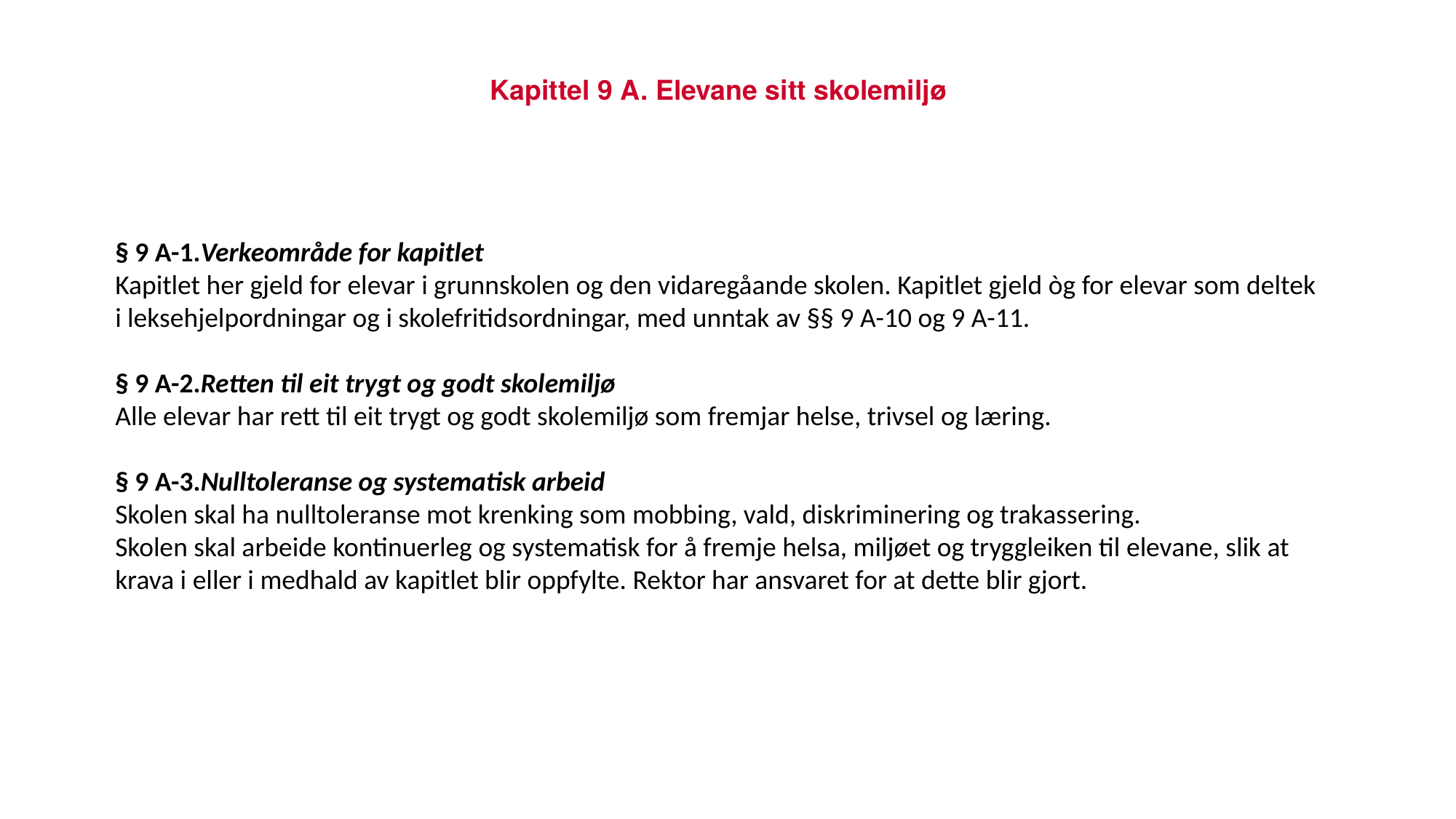

Kapittel 9 A. Elevane sitt skolemiljø

§ 9 A-1.Verkeområde for kapitlet
Kapitlet her gjeld for elevar i grunnskolen og den vidaregåande skolen. Kapitlet gjeld òg for elevar som deltek i leksehjelpordningar og i skolefritidsordningar, med unntak av §§ 9 A-10 og 9 A-11.
§ 9 A-2.Retten til eit trygt og godt skolemiljø
Alle elevar har rett til eit trygt og godt skolemiljø som fremjar helse, trivsel og læring.
§ 9 A-3.Nulltoleranse og systematisk arbeid
Skolen skal ha nulltoleranse mot krenking som mobbing, vald, diskriminering og trakassering.
Skolen skal arbeide kontinuerleg og systematisk for å fremje helsa, miljøet og tryggleiken til elevane, slik at krava i eller i medhald av kapitlet blir oppfylte. Rektor har ansvaret for at dette blir gjort.